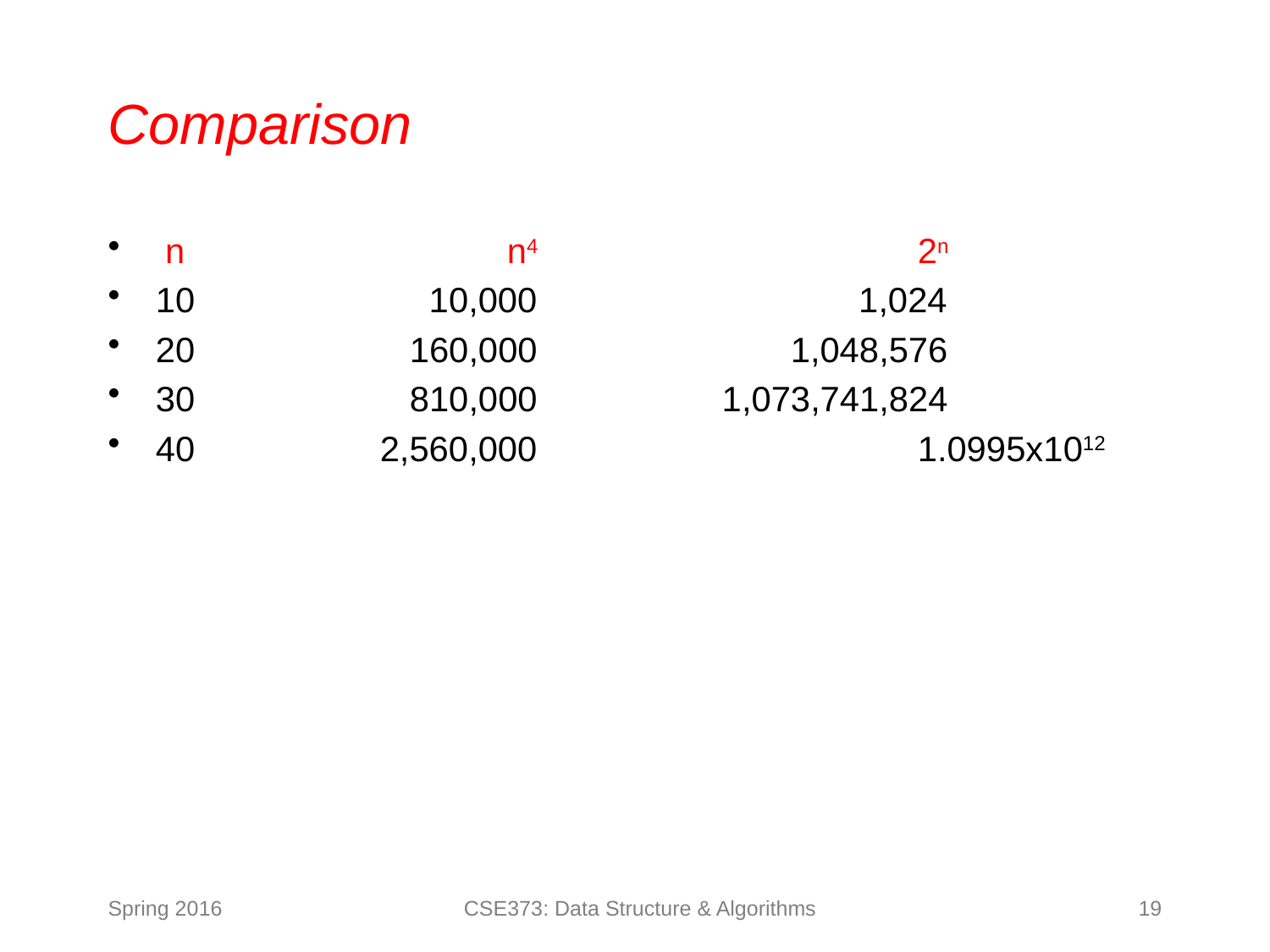

# Comparison
 n		          n4			2n
10		  10,000	       	       1,024
20		160,000		1,048,576
30		810,000	      1,073,741,824
40	          2,560,000			1.0995x1012
Spring 2016
CSE373: Data Structure & Algorithms
19